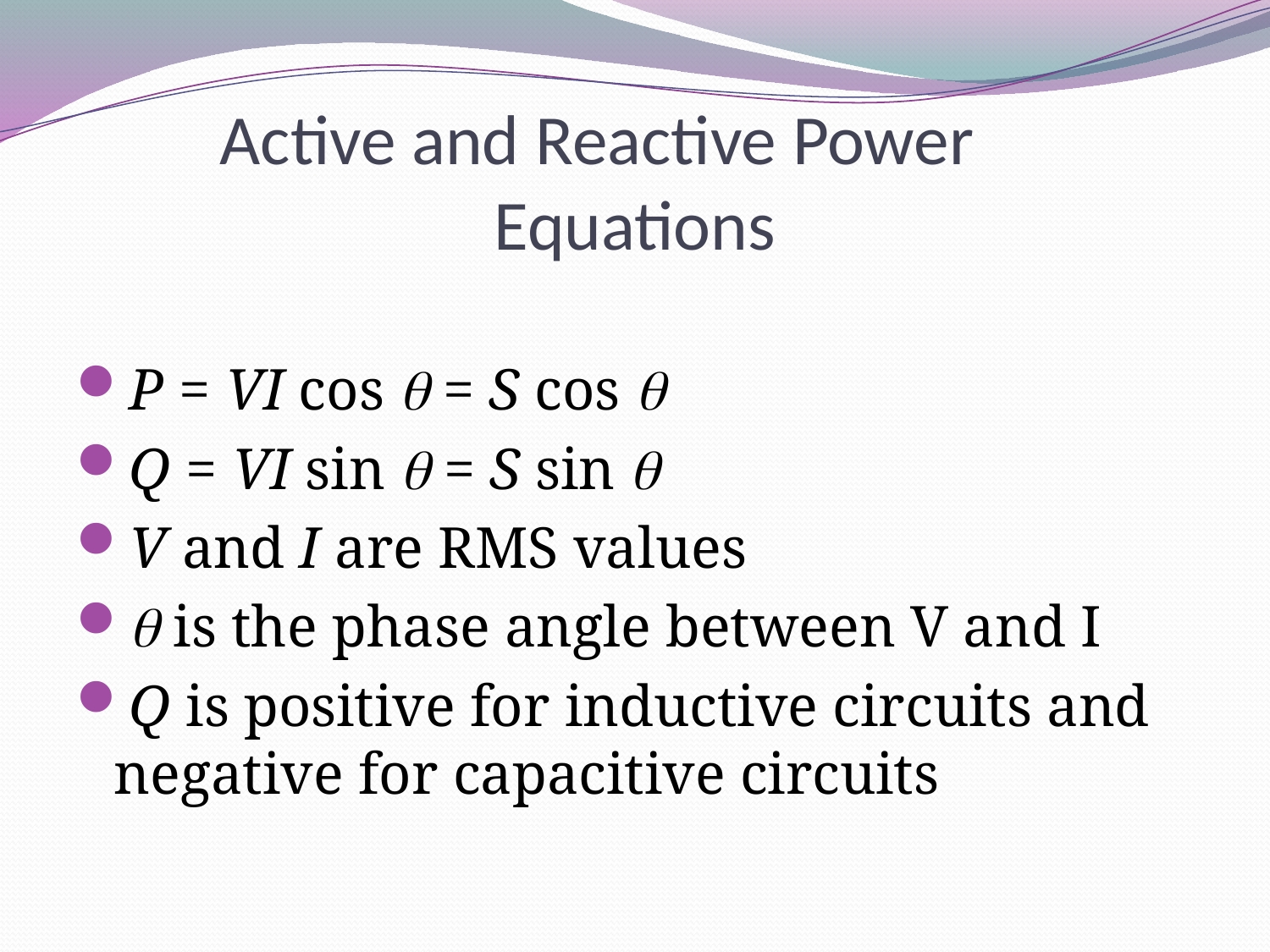

# Active and Reactive Power        Equations

P = VI cos θ = S cos θ
Q = VI sin θ = S sin θ
V and I are RMS values
θ is the phase angle between V and I
Q is positive for inductive circuits and negative for capacitive circuits